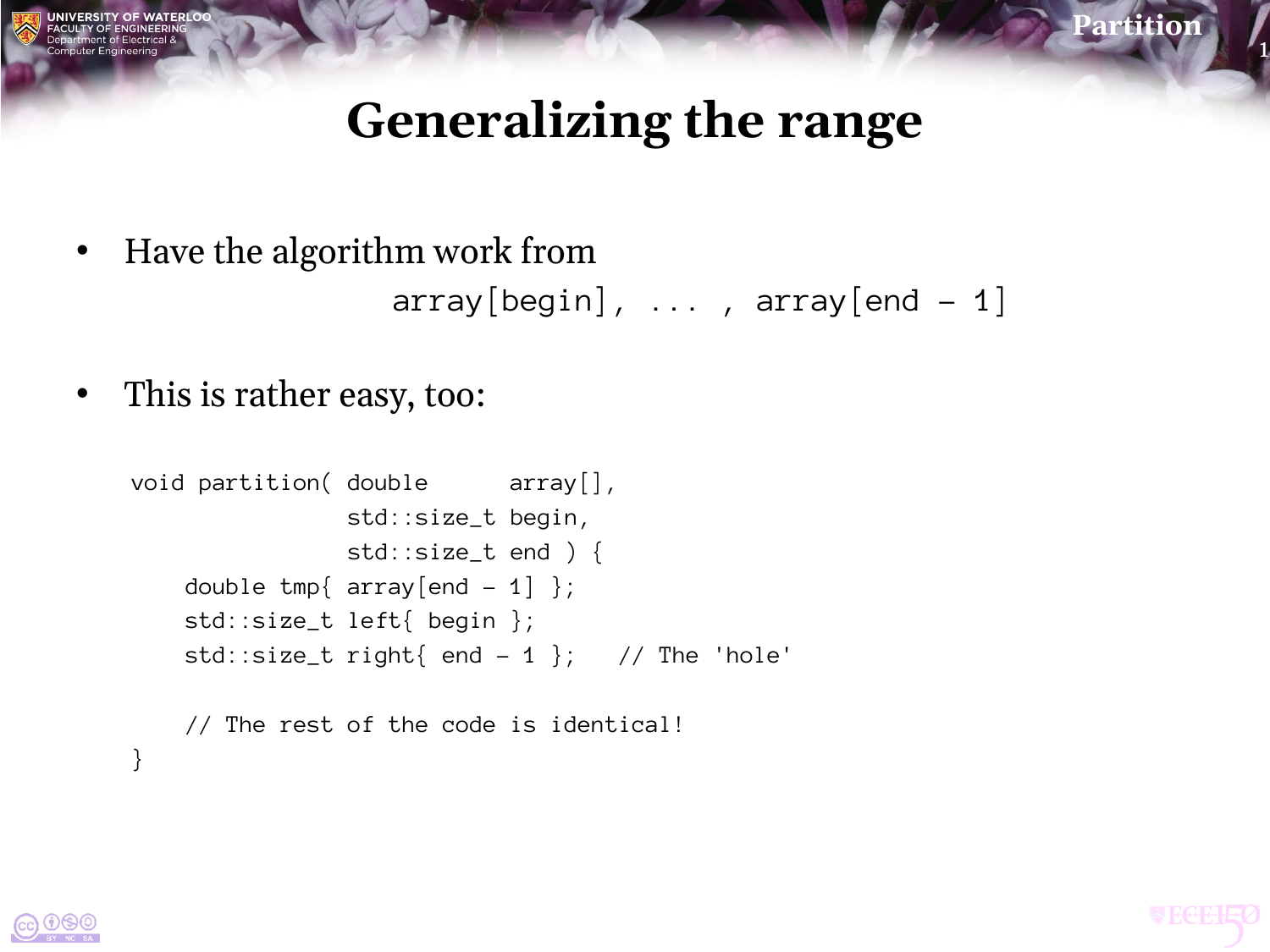

# Generalizing the range
Have the algorithm work from
		array[begin], ... , array[end - 1]

This is rather easy, too:

void partition( double      array[],
                std::size_t begin,
                std::size_t end ) {
    double tmp{ array[end - 1] };
    std::size_t left{ begin };
    std::size_t right{ end - 1 };   // The 'hole'

    // The rest of the code is identical!
}